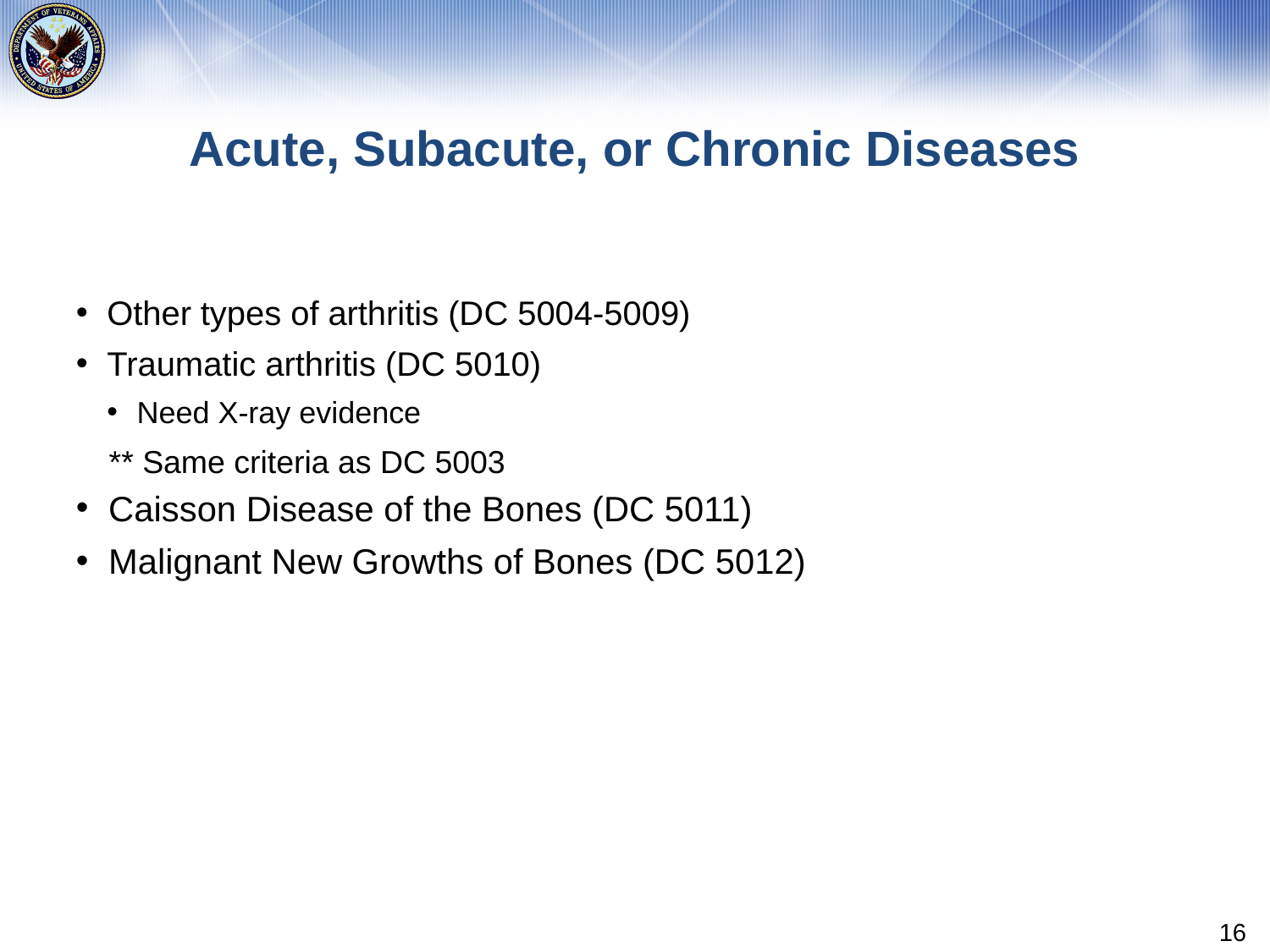

# Acute, Subacute, or Chronic Diseases
Other types of arthritis (DC 5004-5009)
Traumatic arthritis (DC 5010)
Need X-ray evidence
** Same criteria as DC 5003
Caisson Disease of the Bones (DC 5011)
Malignant New Growths of Bones (DC 5012)
16